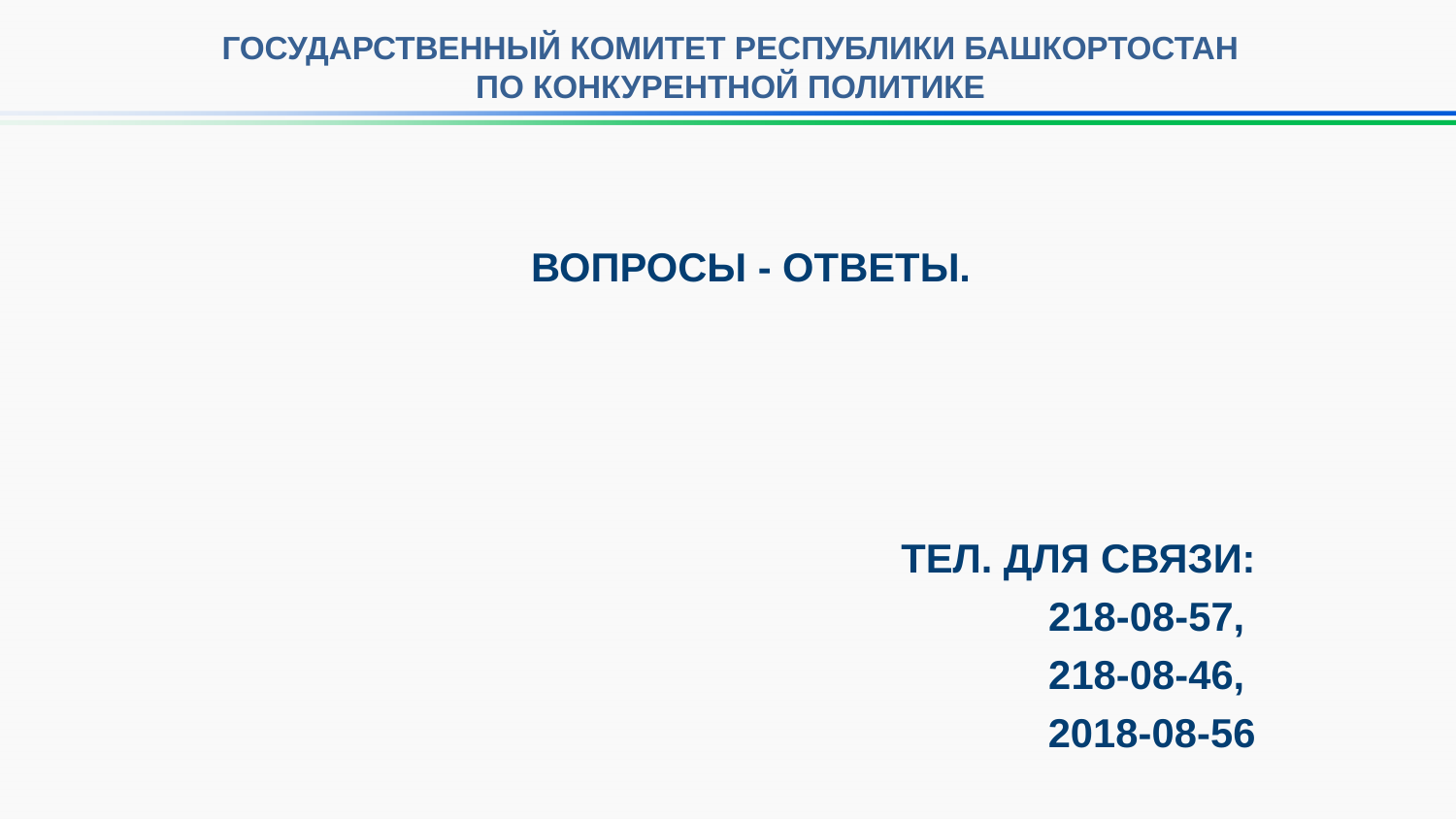

Государственный комитет Республики Башкортостан
по конкурентной политике
Вопросы - ответы.

Тел. Для связи:
218-08-57,
218-08-46,
2018-08-56